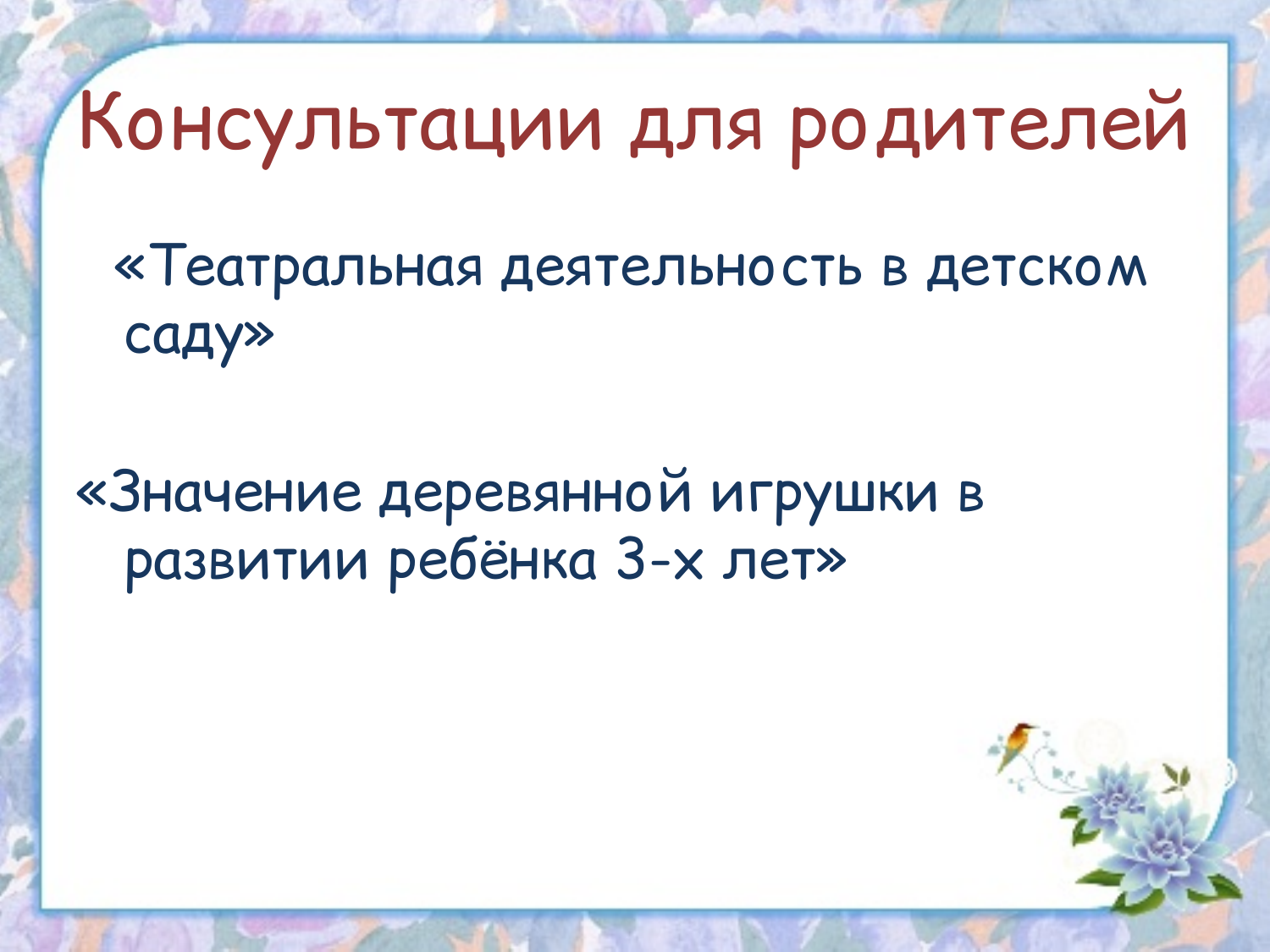

# Консультации для родителей
    «Театральная деятельность в детском саду»

«Значение деревянной игрушки в развитии ребёнка 3-х лет»